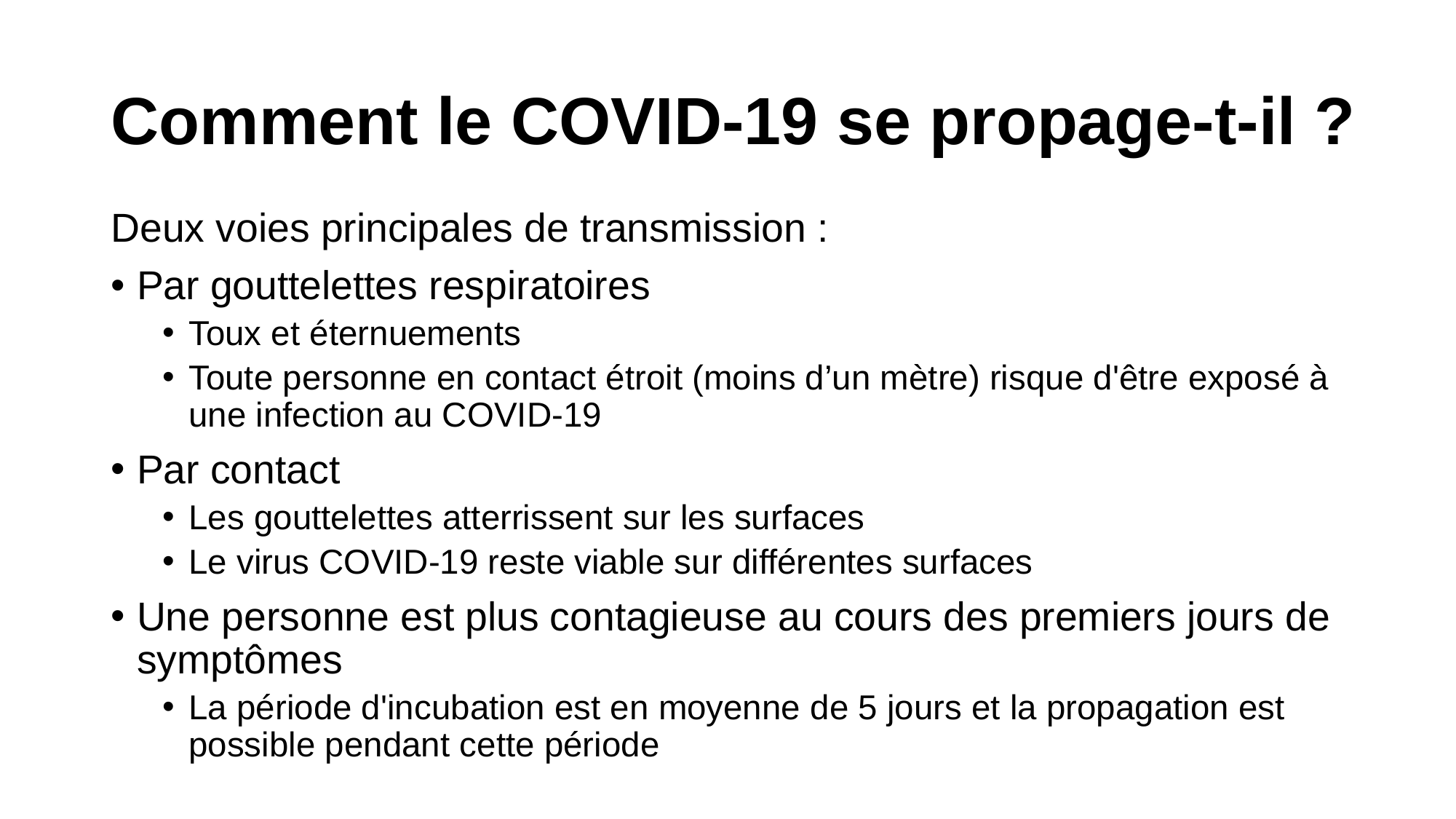

# Comment le COVID-19 se propage-t-il ?
Deux voies principales de transmission :
Par gouttelettes respiratoires
Toux et éternuements
Toute personne en contact étroit (moins d’un mètre) risque d'être exposé à une infection au COVID-19
Par contact
Les gouttelettes atterrissent sur les surfaces
Le virus COVID-19 reste viable sur différentes surfaces
Une personne est plus contagieuse au cours des premiers jours de symptômes
La période d'incubation est en moyenne de 5 jours et la propagation est possible pendant cette période